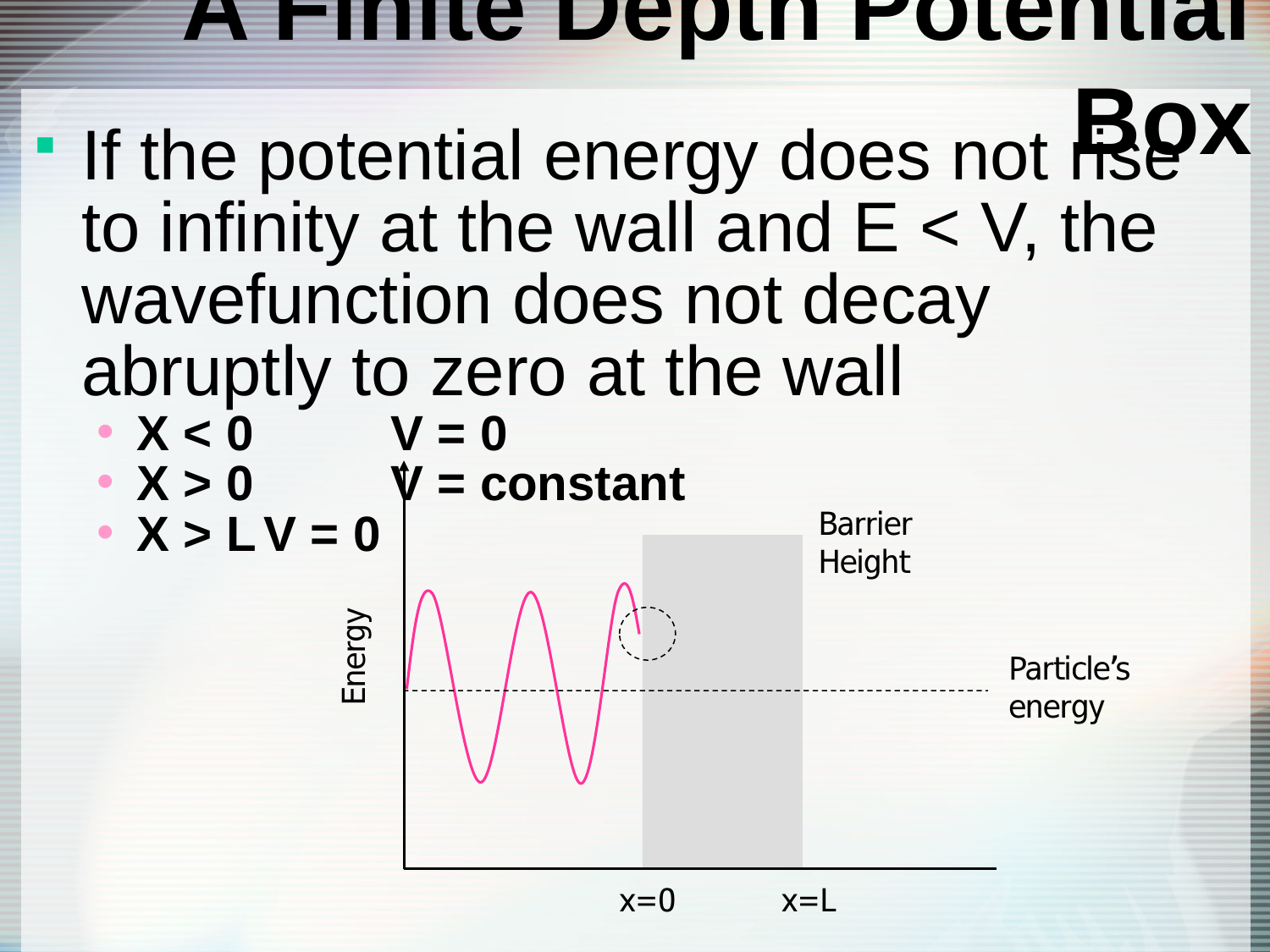

# A Finite Depth Potential Box
If the potential energy does not rise to infinity at the wall and E < V, the wavefunction does not decay abruptly to zero at the wall
X < 0 	V = 0
X > 0  	V = constant
X > L	V = 0

Barrier Height

Energy

Particle’s energy

x=0
x=L